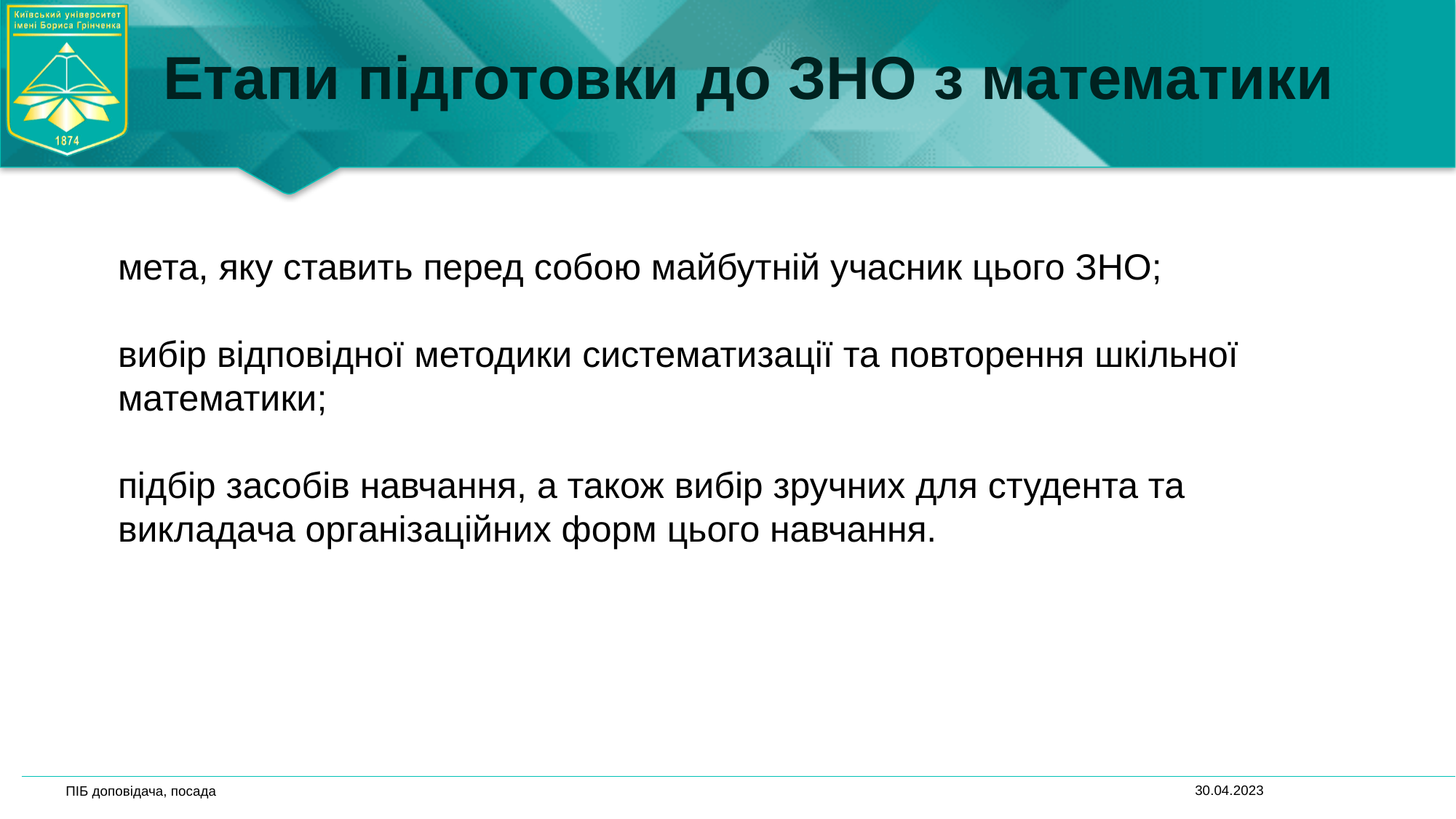

# Етапи підготовки до ЗНО з математики
мета, яку ставить перед собою майбутній учасник цього ЗНО;

вибір відповідної методики систематизації та повторення шкільної математики;

підбір засобів навчання, а також вибір зручних для студента та викладача організаційних форм цього навчання.
30.04.2023
ПІБ доповідача, посада